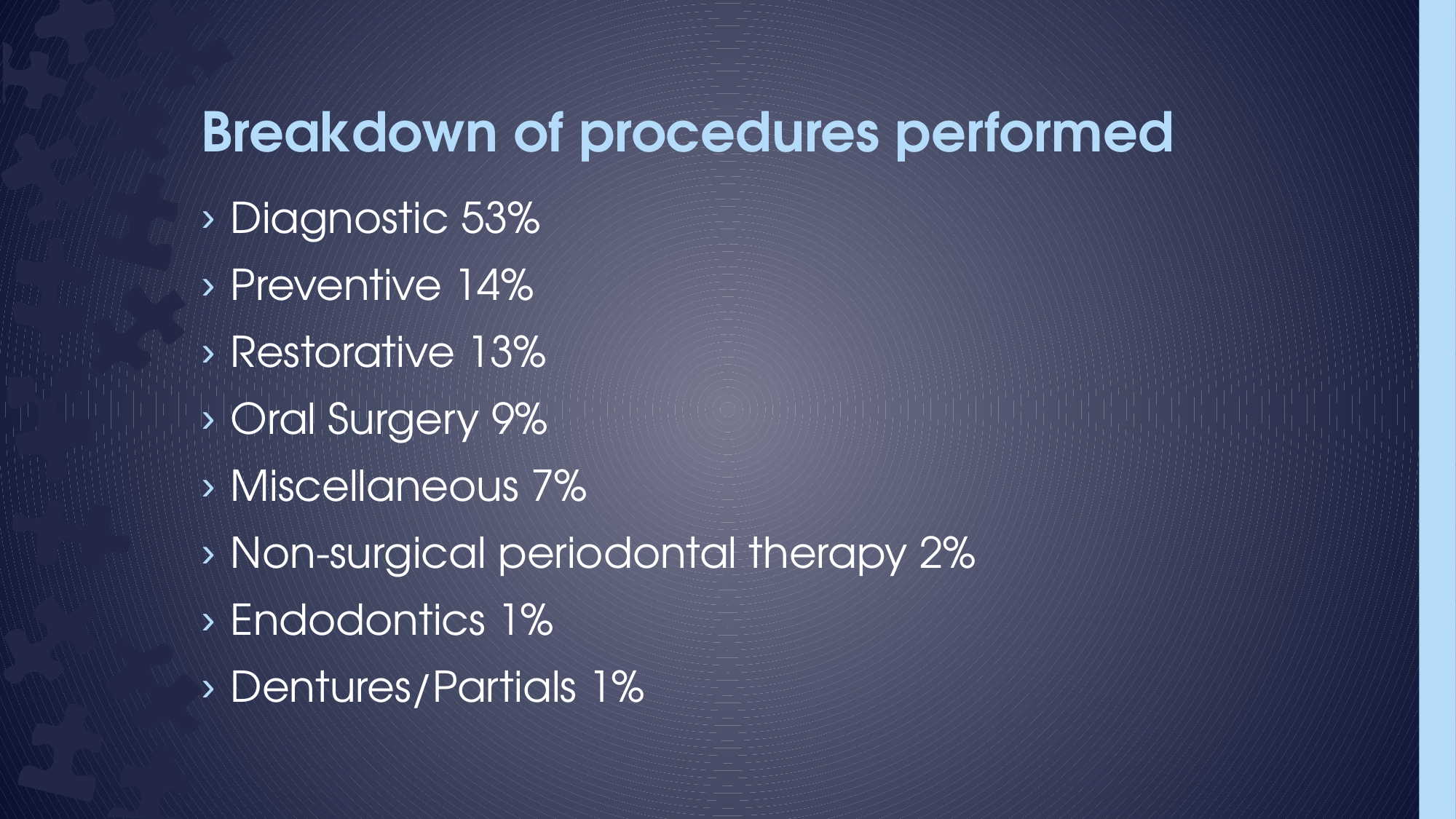

# Breakdown of procedures performed
Diagnostic 53%
Preventive 14%
Restorative 13%
Oral Surgery 9%
Miscellaneous 7%
Non-surgical periodontal therapy 2%
Endodontics 1%
Dentures/Partials 1%